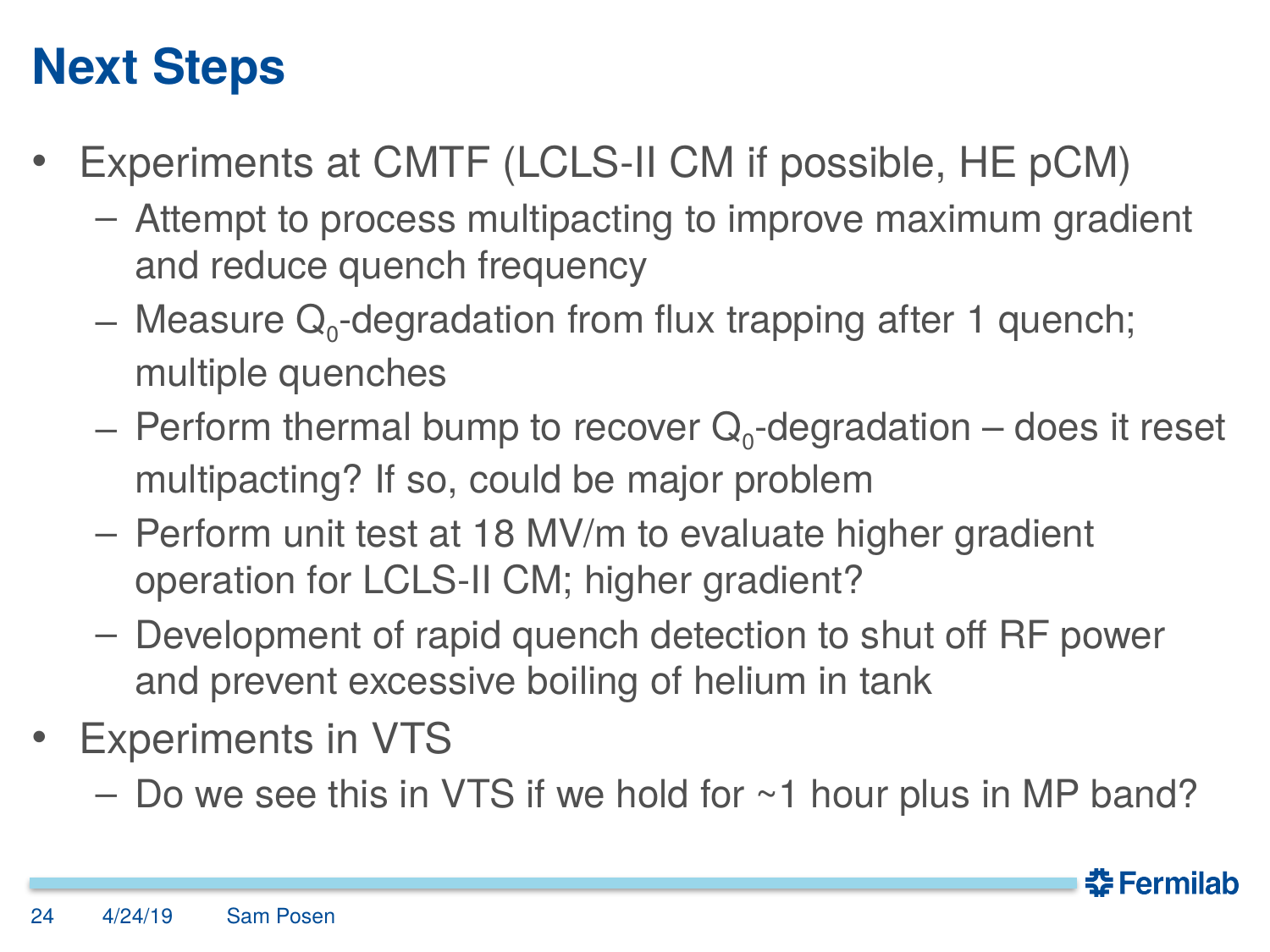

# Next Steps
Experiments at CMTF (LCLS-II CM if possible, HE pCM)
Attempt to process multipacting to improve maximum gradient and reduce quench frequency
Measure Q0-degradation from flux trapping after 1 quench; multiple quenches
Perform thermal bump to recover Q0-degradation – does it reset multipacting? If so, could be major problem
Perform unit test at 18 MV/m to evaluate higher gradient operation for LCLS-II CM; higher gradient?
Development of rapid quench detection to shut off RF power and prevent excessive boiling of helium in tank
Experiments in VTS
Do we see this in VTS if we hold for ~1 hour plus in MP band?
24
4/24/19
Sam Posen